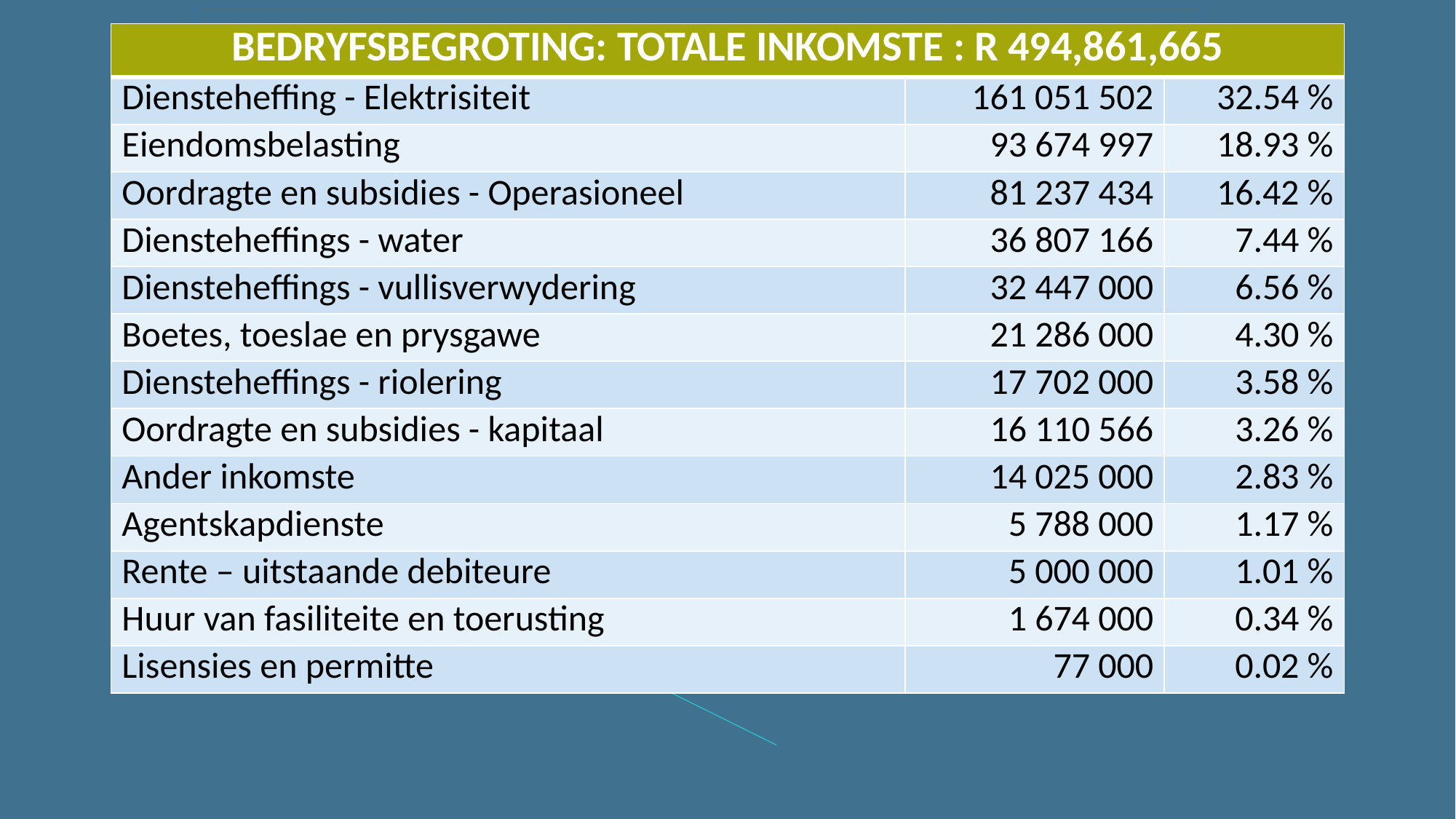

| BEDRYFSBEGROTING: TOTALE INKOMSTE : R 494,861,665 |  |  |
| --- | --- | --- |
| Diensteheffing - Elektrisiteit | 161 051 502 | 32.54 % |
| Eiendomsbelasting | 93 674 997 | 18.93 % |
| Oordragte en subsidies - Operasioneel | 81 237 434 | 16.42 % |
| Diensteheffings - water | 36 807 166 | 7.44 % |
| Diensteheffings - vullisverwydering | 32 447 000 | 6.56 % |
| Boetes, toeslae en prysgawe | 21 286 000 | 4.30 % |
| Diensteheffings - riolering | 17 702 000 | 3.58 % |
| Oordragte en subsidies - kapitaal | 16 110 566 | 3.26 % |
| Ander inkomste | 14 025 000 | 2.83 % |
| Agentskapdienste | 5 788 000 | 1.17 % |
| Rente – uitstaande debiteure | 5 000 000 | 1.01 % |
| Huur van fasiliteite en toerusting | 1 674 000 | 0.34 % |
| Lisensies en permitte | 77 000 | 0.02 % |